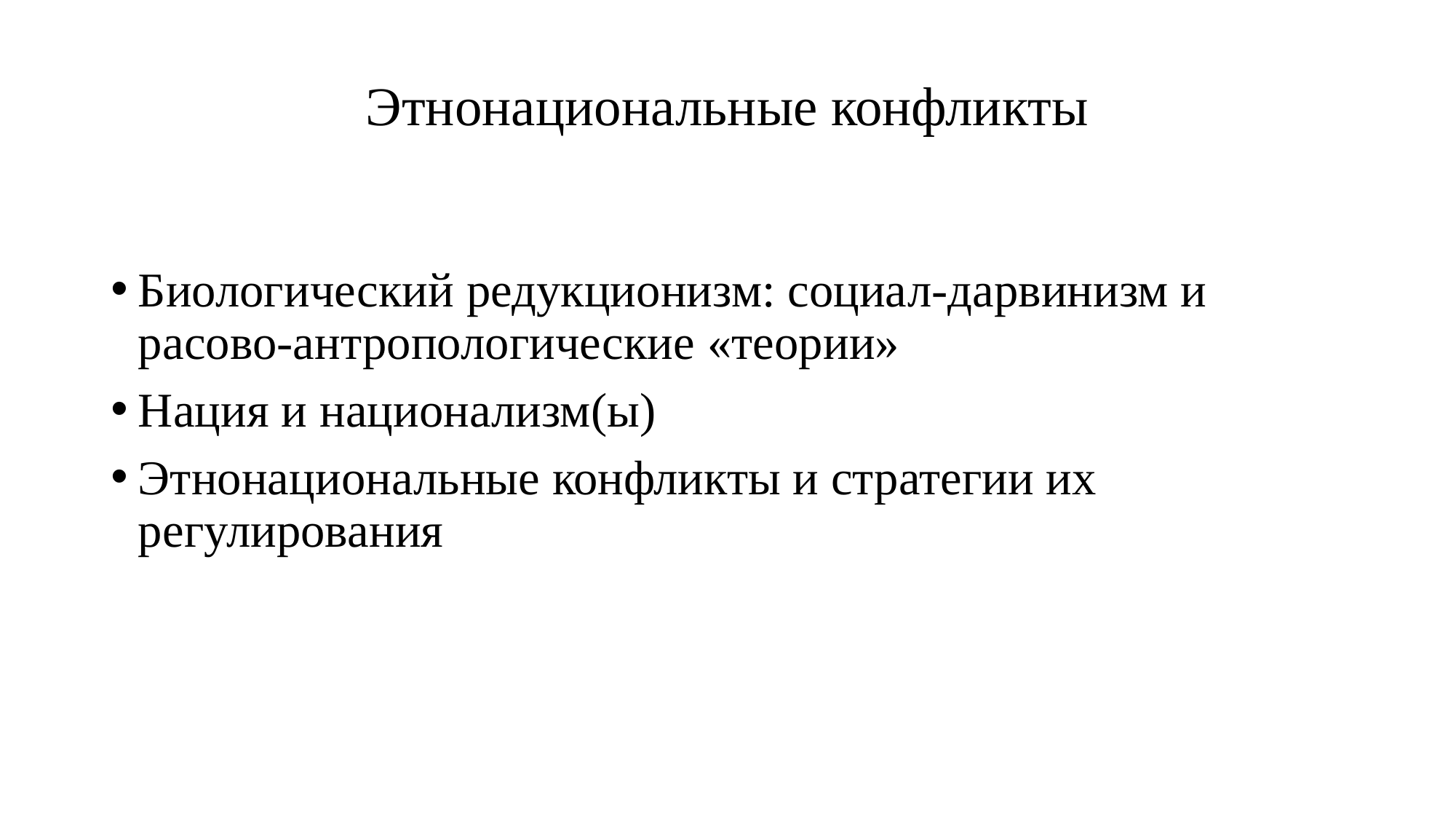

# Этнонациональные конфликты

Биологический редукционизм: социал-дарвинизм и расово-антропологические «теории»
Нация и национализм(ы)
Этнонациональные конфликты и стратегии их регулирования